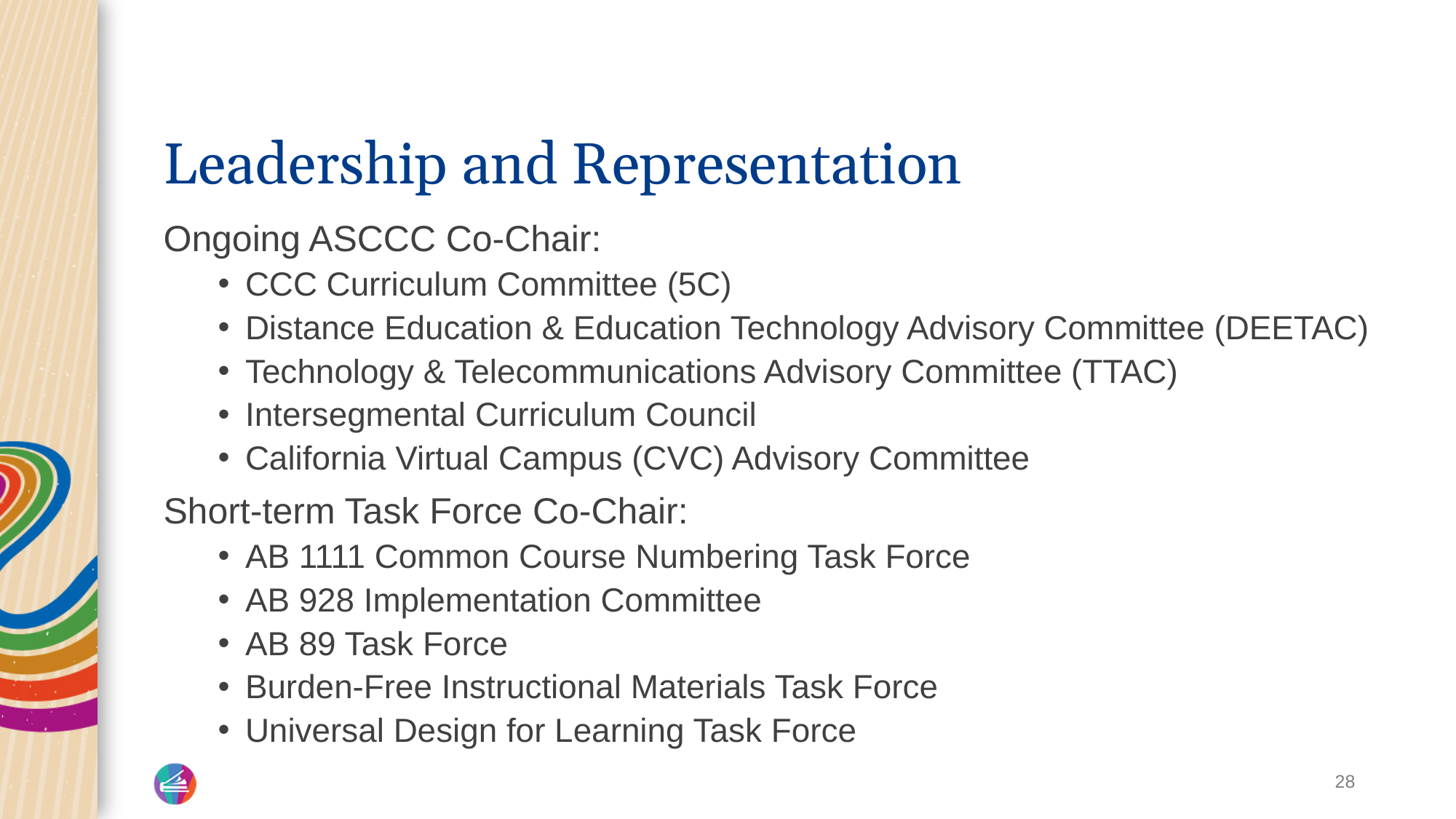

# Leadership and Representation
Ongoing ASCCC Co-Chair:
CCC Curriculum Committee (5C)
Distance Education & Education Technology Advisory Committee (DEETAC)
Technology & Telecommunications Advisory Committee (TTAC)
Intersegmental Curriculum Council
California Virtual Campus (CVC) Advisory Committee
Short-term Task Force Co-Chair:
AB 1111 Common Course Numbering Task Force
AB 928 Implementation Committee
AB 89 Task Force
Burden-Free Instructional Materials Task Force
Universal Design for Learning Task Force
28